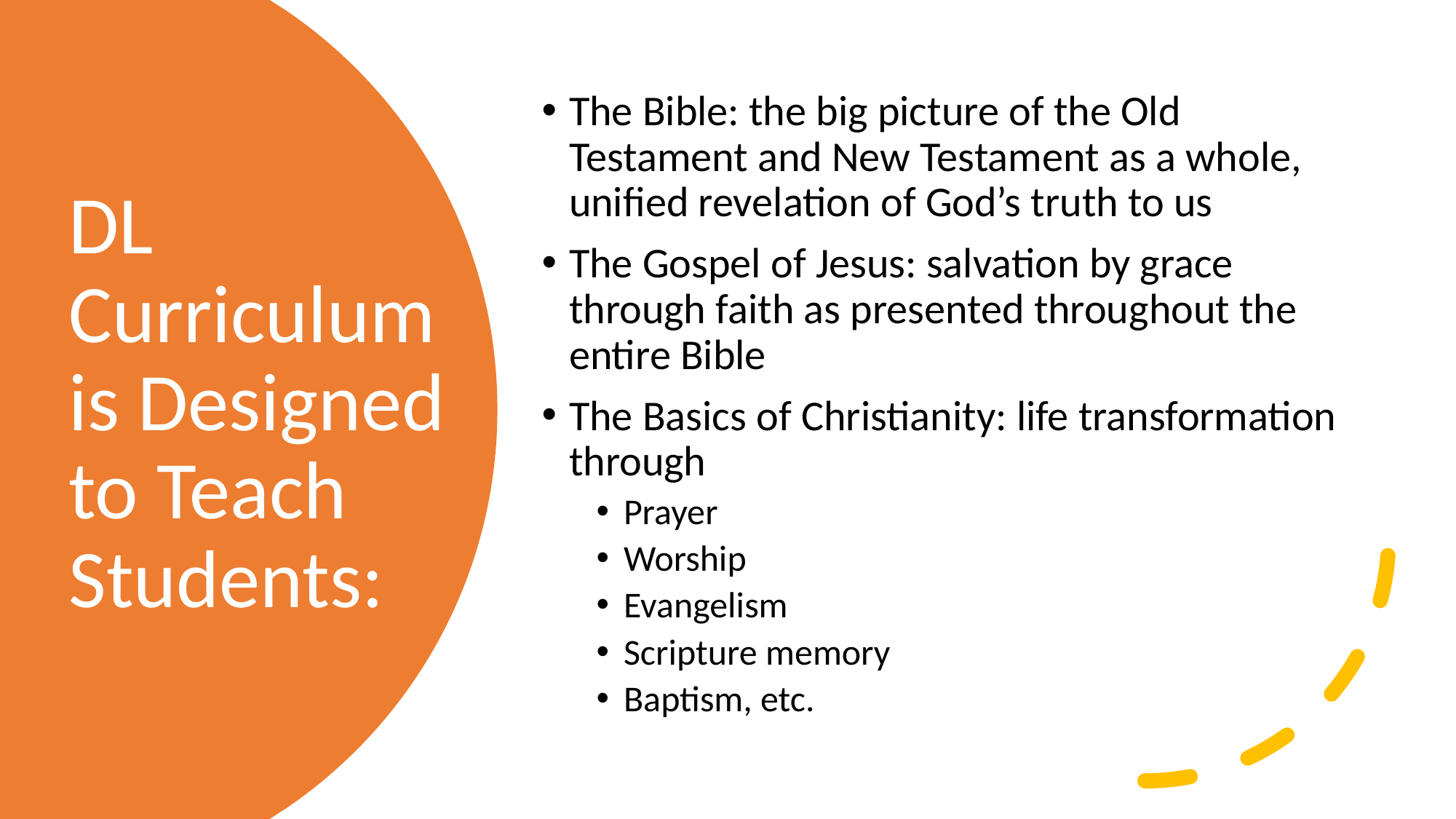

The Bible: the big picture of the Old Testament and New Testament as a whole, unified revelation of God’s truth to us
The Gospel of Jesus: salvation by grace through faith as presented throughout the entire Bible
The Basics of Christianity: life transformation through
Prayer
Worship
Evangelism
Scripture memory
Baptism, etc.
# DL Curriculum is Designed to Teach Students: